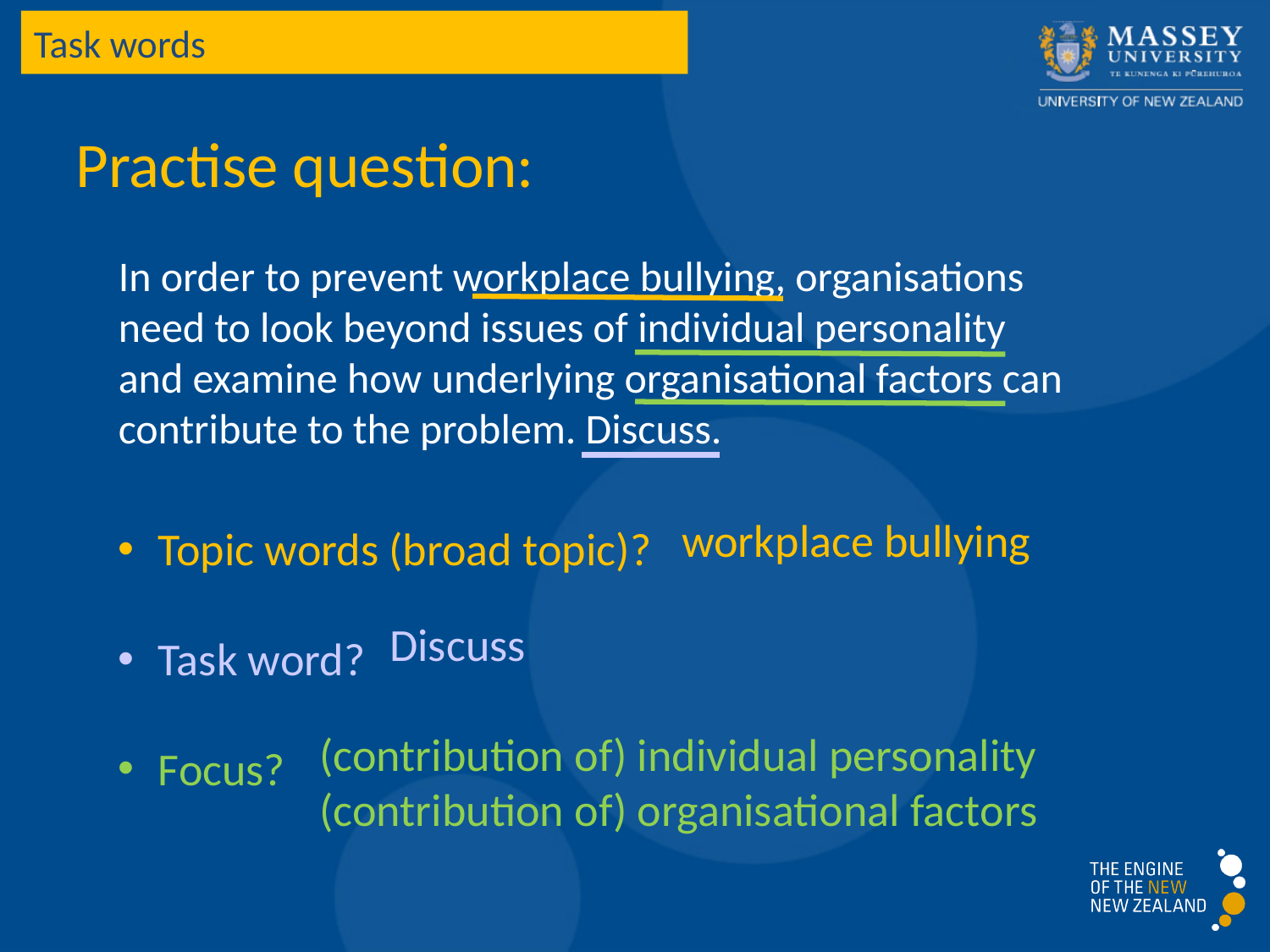

# Task words
Practise question:
In order to prevent workplace bullying, organisations need to look beyond issues of individual personality and examine how underlying organisational factors can contribute to the problem. Discuss.
Topic words (broad topic)?
Task word?
Focus?
workplace bullying

Discuss
(contribution of) individual personality
(contribution of) organisational factors